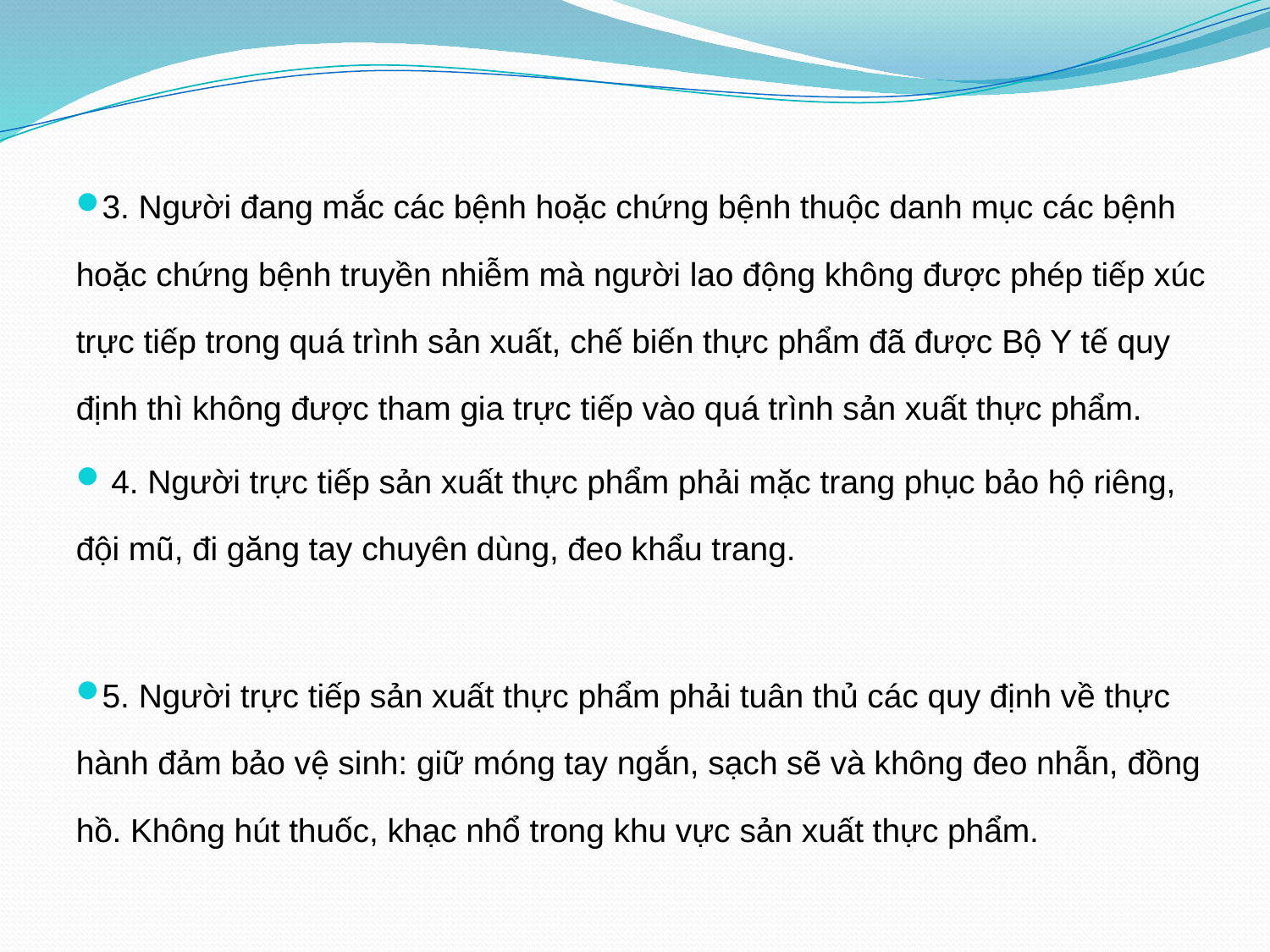

3. Người đang mắc các bệnh hoặc chứng bệnh thuộc danh mục các bệnh hoặc chứng bệnh truyền nhiễm mà người lao động không được phép tiếp xúc trực tiếp trong quá trình sản xuất, chế biến thực phẩm đã được Bộ Y tế quy định thì không được tham gia trực tiếp vào quá trình sản xuất thực phẩm.
 4. Người trực tiếp sản xuất thực phẩm phải mặc trang phục bảo hộ riêng, đội mũ, đi găng tay chuyên dùng, đeo khẩu trang.

5. Người trực tiếp sản xuất thực phẩm phải tuân thủ các quy định về thực hành đảm bảo vệ sinh: giữ móng tay ngắn, sạch sẽ và không đeo nhẫn, đồng hồ. Không hút thuốc, khạc nhổ trong khu vực sản xuất thực phẩm.